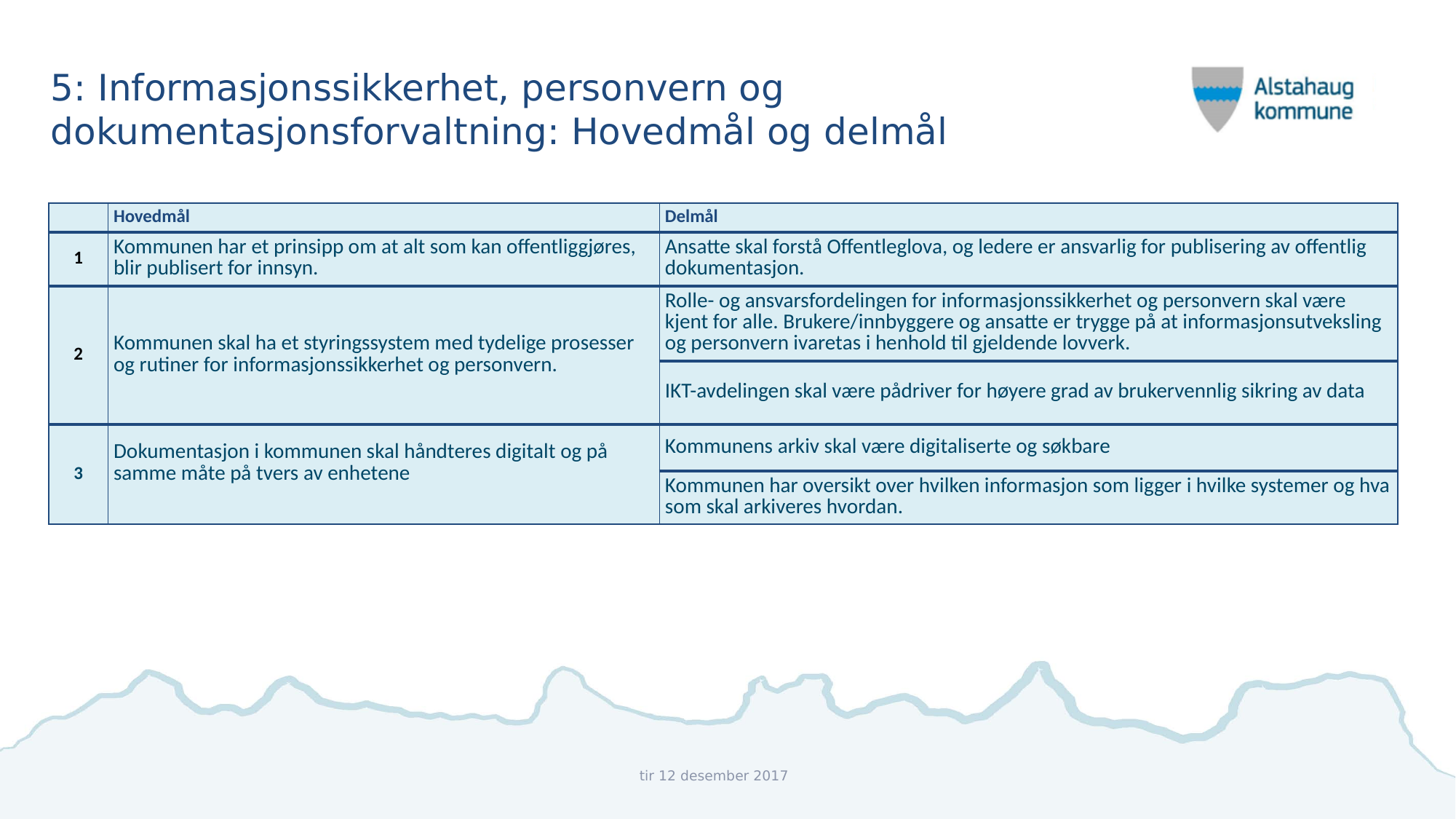

# 5: Informasjonssikkerhet, personvern og dokumentasjonsforvaltning: Hovedmål og delmål
|  | Hovedmål | Delmål |
| --- | --- | --- |
| 1 | Kommunen har et prinsipp om at alt som kan offentliggjøres, blir publisert for innsyn. | Ansatte skal forstå Offentleglova, og ledere er ansvarlig for publisering av offentlig dokumentasjon. |
| 2 | Kommunen skal ha et styringssystem med tydelige prosesser og rutiner for informasjonssikkerhet og personvern. | Rolle- og ansvarsfordelingen for informasjonssikkerhet og personvern skal være kjent for alle. Brukere/innbyggere og ansatte er trygge på at informasjonsutveksling og personvern ivaretas i henhold til gjeldende lovverk. |
|  |  | IKT-avdelingen skal være pådriver for høyere grad av brukervennlig sikring av data |
| 3 | Dokumentasjon i kommunen skal håndteres digitalt og på samme måte på tvers av enhetene | Kommunens arkiv skal være digitaliserte og søkbare |
|  |  | Kommunen har oversikt over hvilken informasjon som ligger i hvilke systemer og hva som skal arkiveres hvordan. |
tir 12 desember 2017